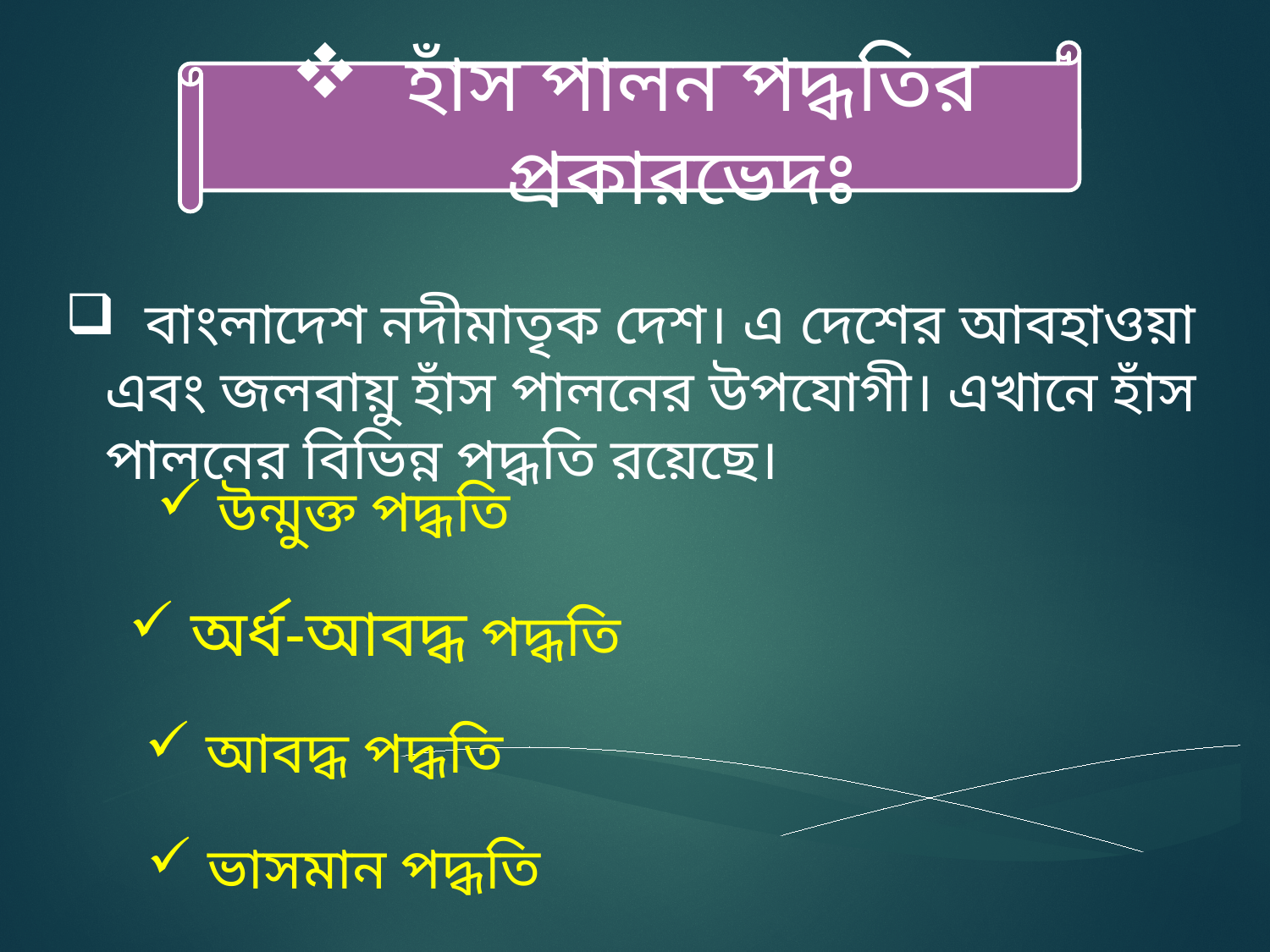

হাঁস পালন পদ্ধতির প্রকারভেদঃ
  বাংলাদেশ নদীমাতৃক দেশ। এ দেশের আবহাওয়া এবং জলবায়ু হাঁস পালনের উপযোগী। এখানে হাঁস পালনের বিভিন্ন পদ্ধতি রয়েছে।

 উন্মুক্ত পদ্ধতি
 অর্ধ-আবদ্ধ পদ্ধতি
 আবদ্ধ পদ্ধতি
 ভাসমান পদ্ধতি